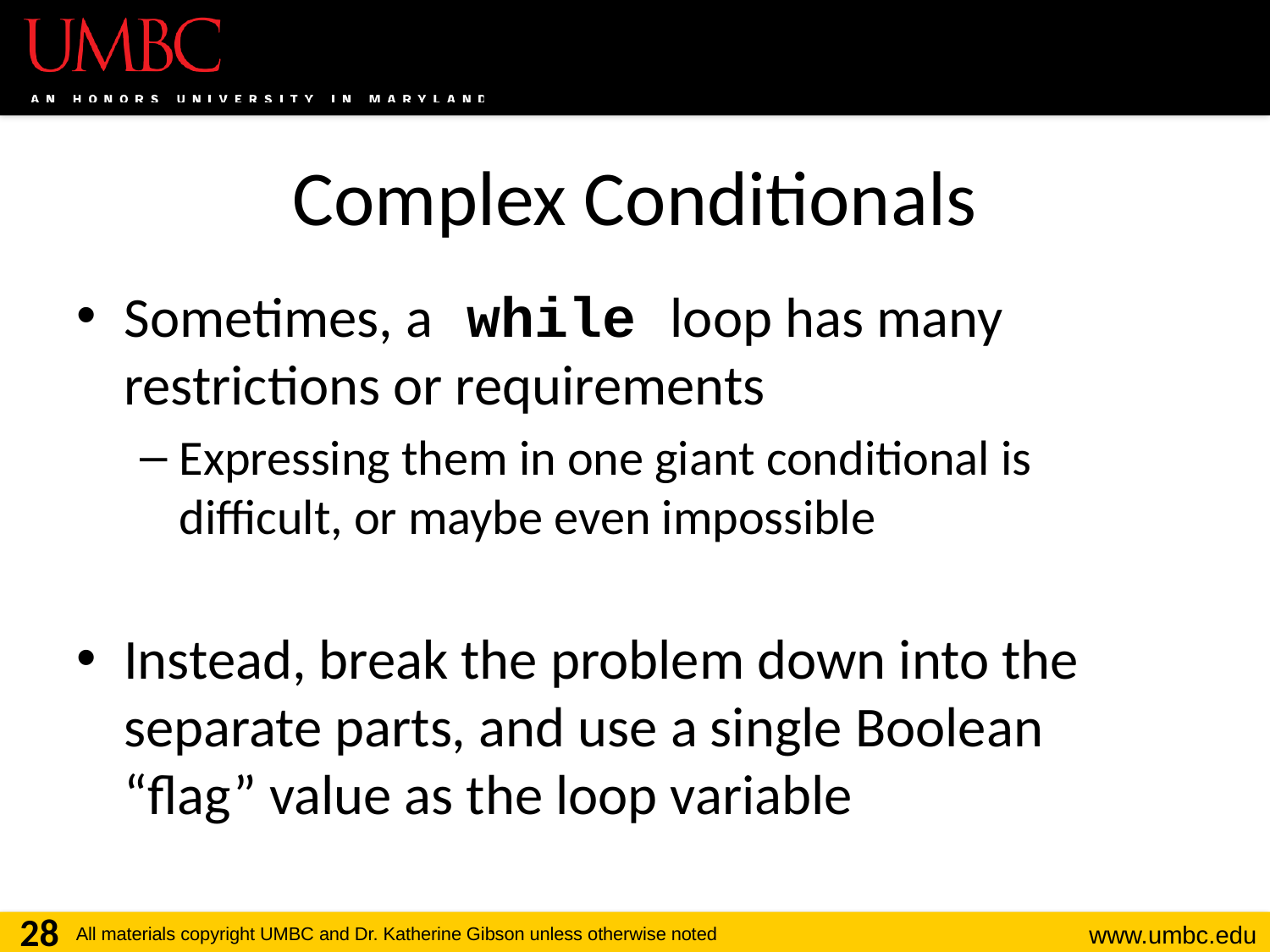

# Complex Conditionals
Sometimes, a while loop has many restrictions or requirements
Expressing them in one giant conditional is difficult, or maybe even impossible

Instead, break the problem down into the separate parts, and use a single Boolean
“flag” value as the loop variable

28